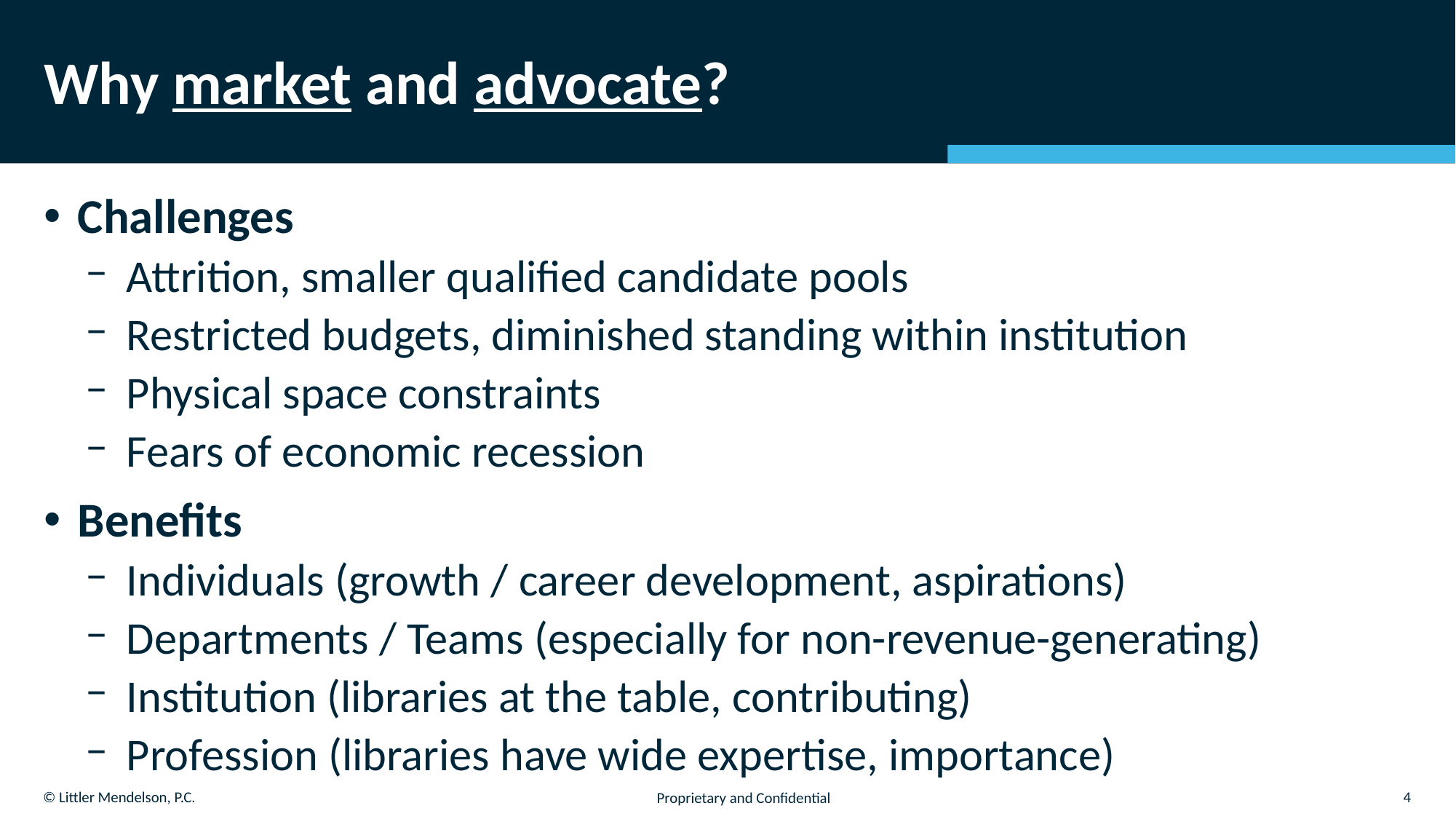

# Why market and advocate?
Challenges
Attrition, smaller qualified candidate pools
Restricted budgets, diminished standing within institution
Physical space constraints
Fears of economic recession
Benefits
Individuals (growth / career development, aspirations)
Departments / Teams (especially for non-revenue-generating)
Institution (libraries at the table, contributing)
Profession (libraries have wide expertise, importance)
4